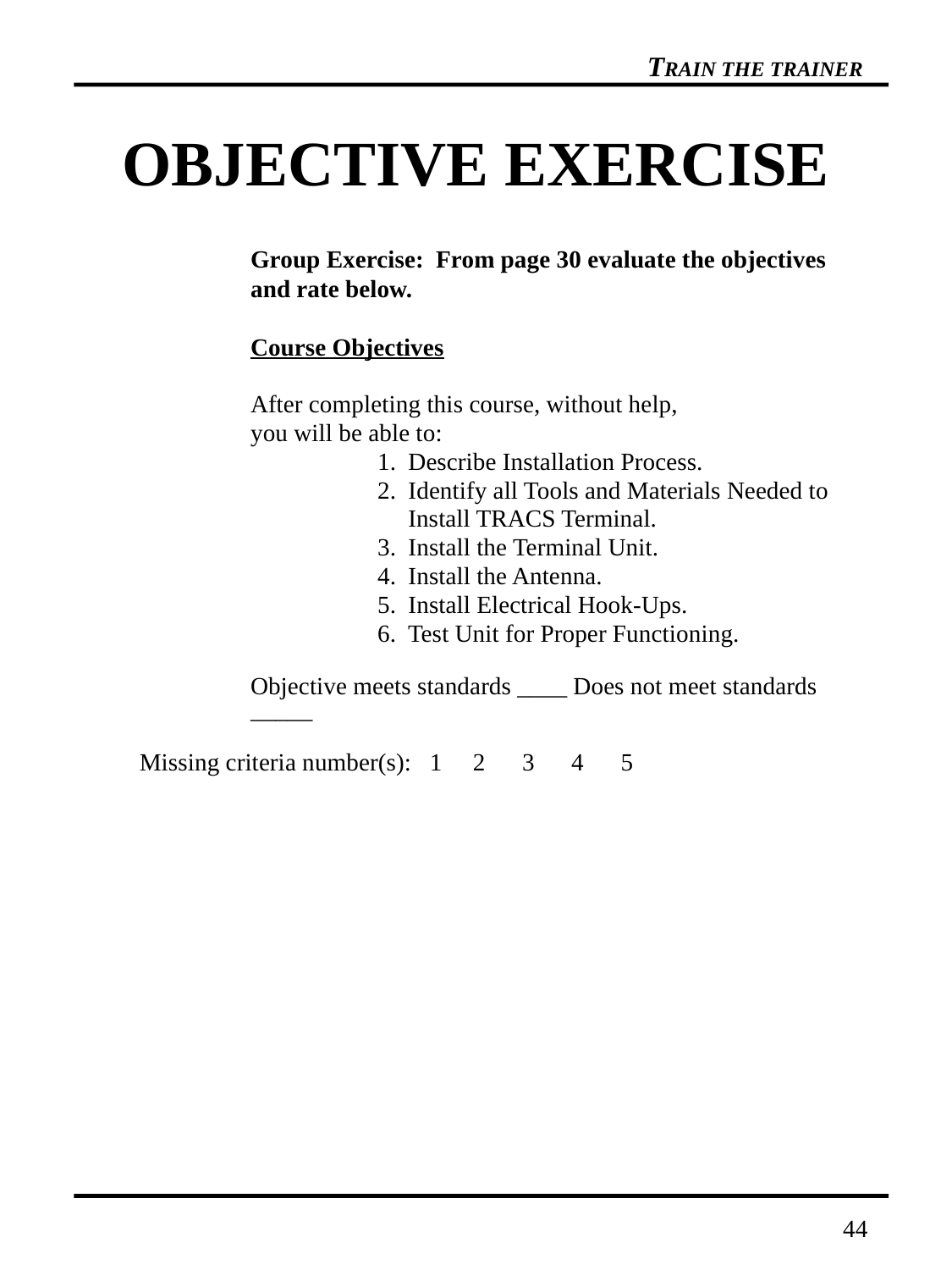

# OBJECTIVE EXERCISE

Group Exercise:  From page 30 evaluate the objectives and rate below.

Course Objectives

After completing this course, without help,
you will be able to:
	1.  Describe Installation Process.
	2.  Identify all Tools and Materials Needed to
	     Install TRACS Terminal.
	3.  Install the Terminal Unit.
	4.  Install the Antenna.
	5.  Install Electrical Hook-Ups.
	6.  Test Unit for Proper Functioning.

Objective meets standards ____ Does not meet standards  _____

Missing criteria number(s):   1     2      3      4      5

44